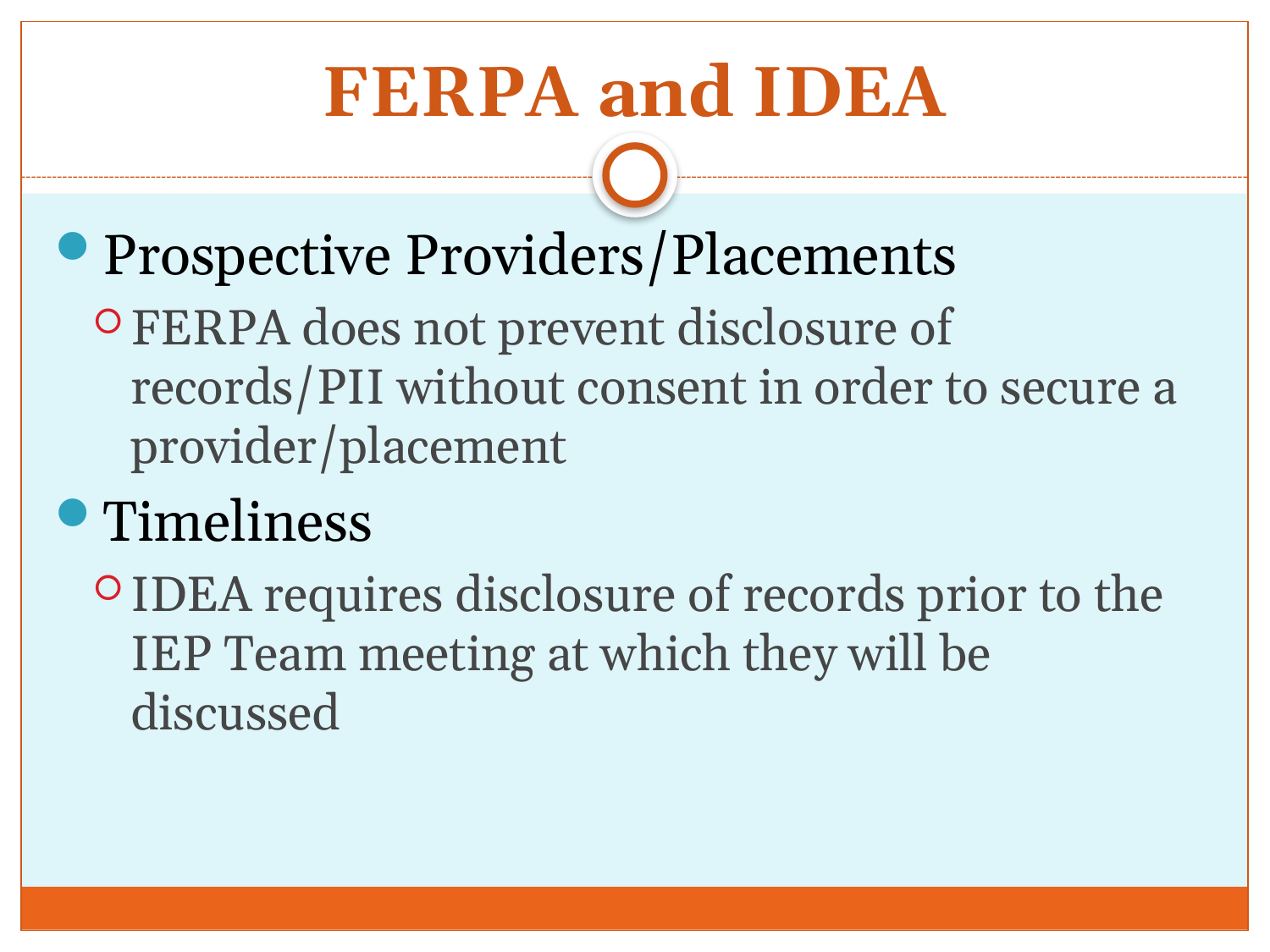

# FERPA and IDEA
Prospective Providers/Placements
FERPA does not prevent disclosure of records/PII without consent in order to secure a provider/placement
Timeliness
IDEA requires disclosure of records prior to the IEP Team meeting at which they will be discussed